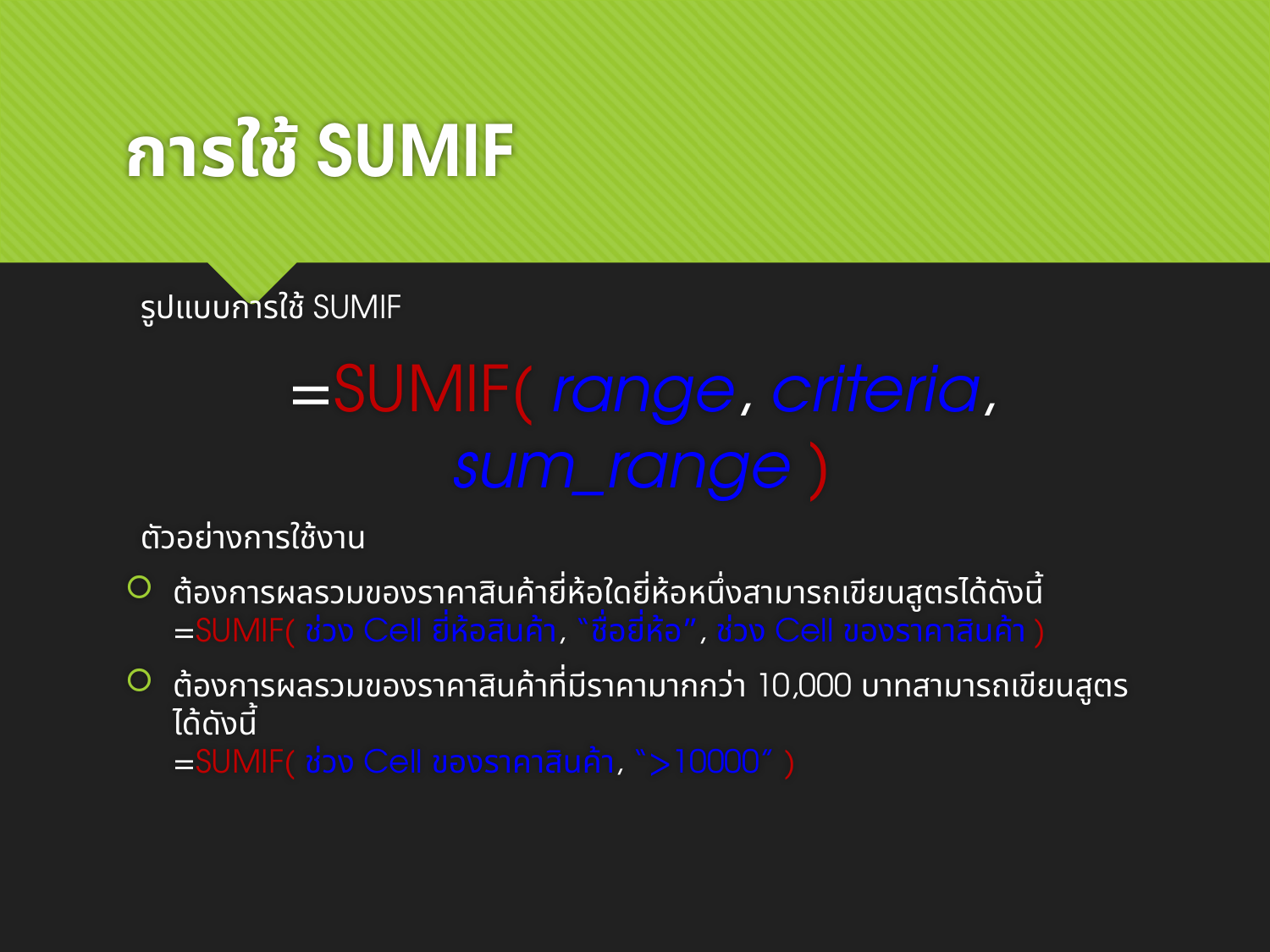

# การใช้ SUMIF
รูปแบบการใช้ SUMIF
=SUMIF( range, criteria, sum_range )
ตัวอย่างการใช้งาน
ต้องการผลรวมของราคาสินค้ายี่ห้อใดยี่ห้อหนึ่งสามารถเขียนสูตรได้ดังนี้
=SUMIF( ช่วง Cell ยี่ห้อสินค้า, “ชื่อยี่ห้อ”, ช่วง Cell ของราคาสินค้า )
ต้องการผลรวมของราคาสินค้าที่มีราคามากกว่า 10,000 บาทสามารถเขียนสูตรได้ดังนี้
=SUMIF( ช่วง Cell ของราคาสินค้า, “>10000” )